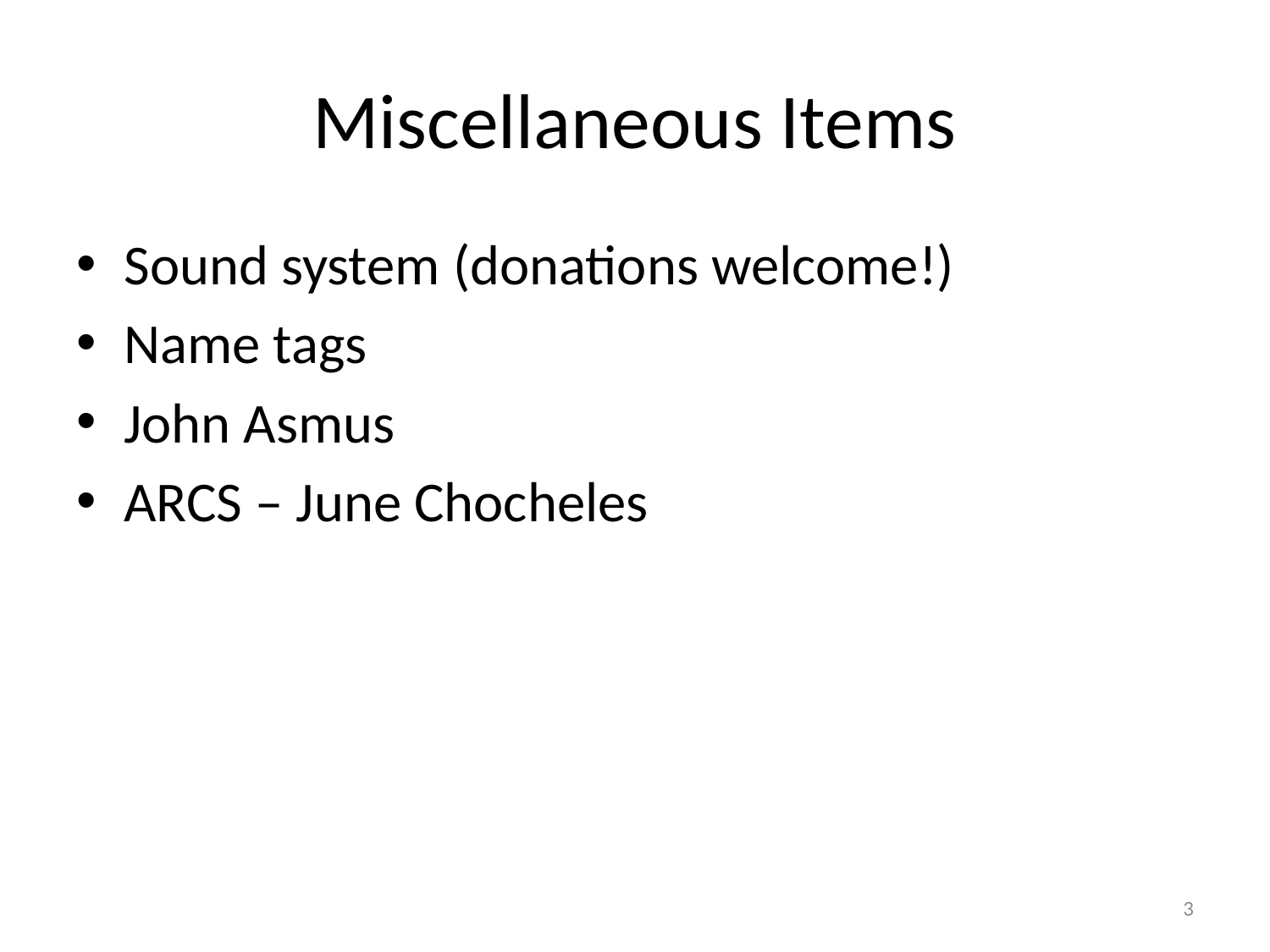

# Miscellaneous Items
Sound system (donations welcome!)
Name tags
John Asmus
ARCS – June Chocheles
3